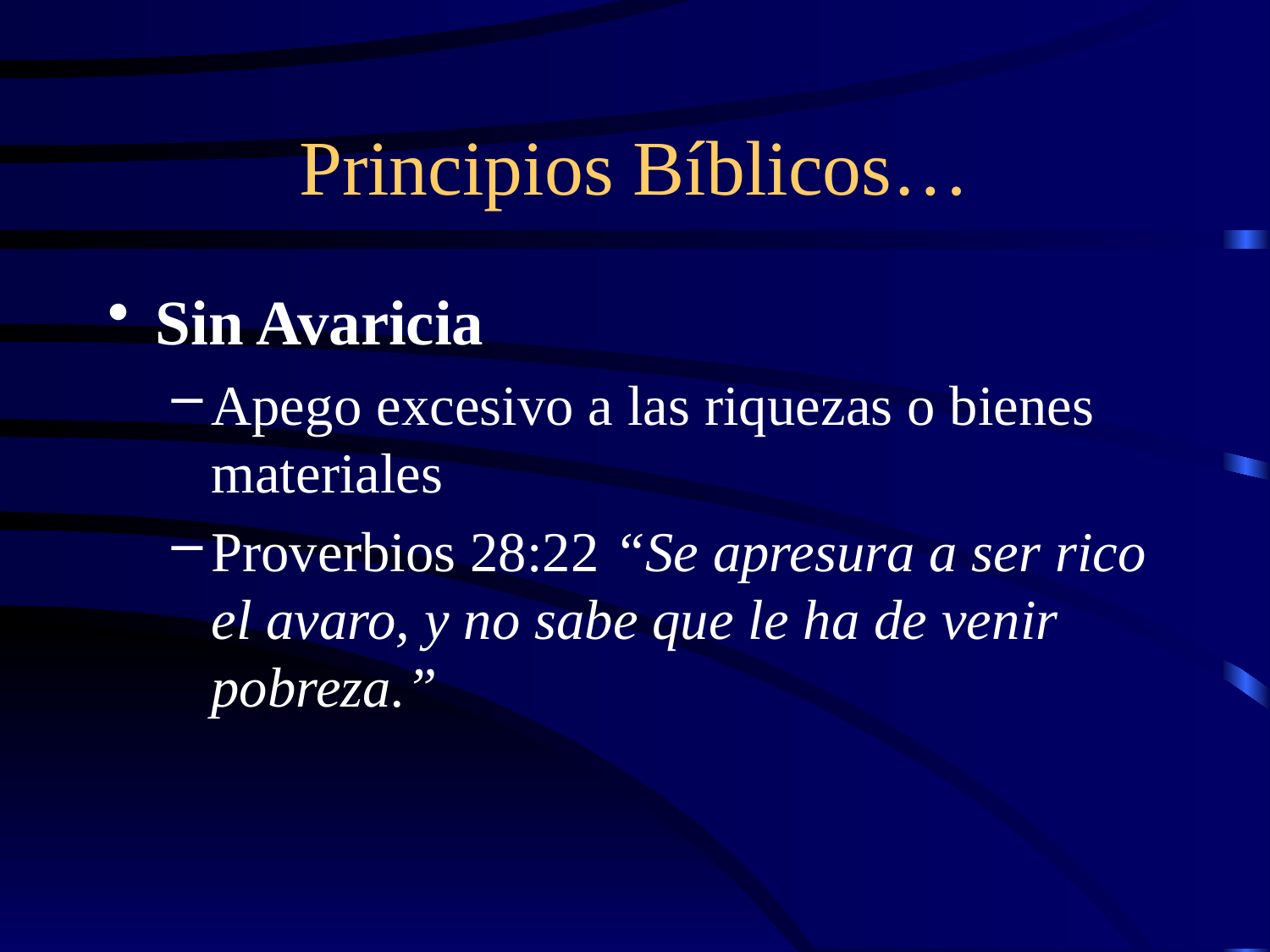

# Principios Bíblicos…
Sin Avaricia
Apego excesivo a las riquezas o bienes materiales
Proverbios 28:22 “Se apresura a ser rico el avaro, y no sabe que le ha de venir pobreza.”